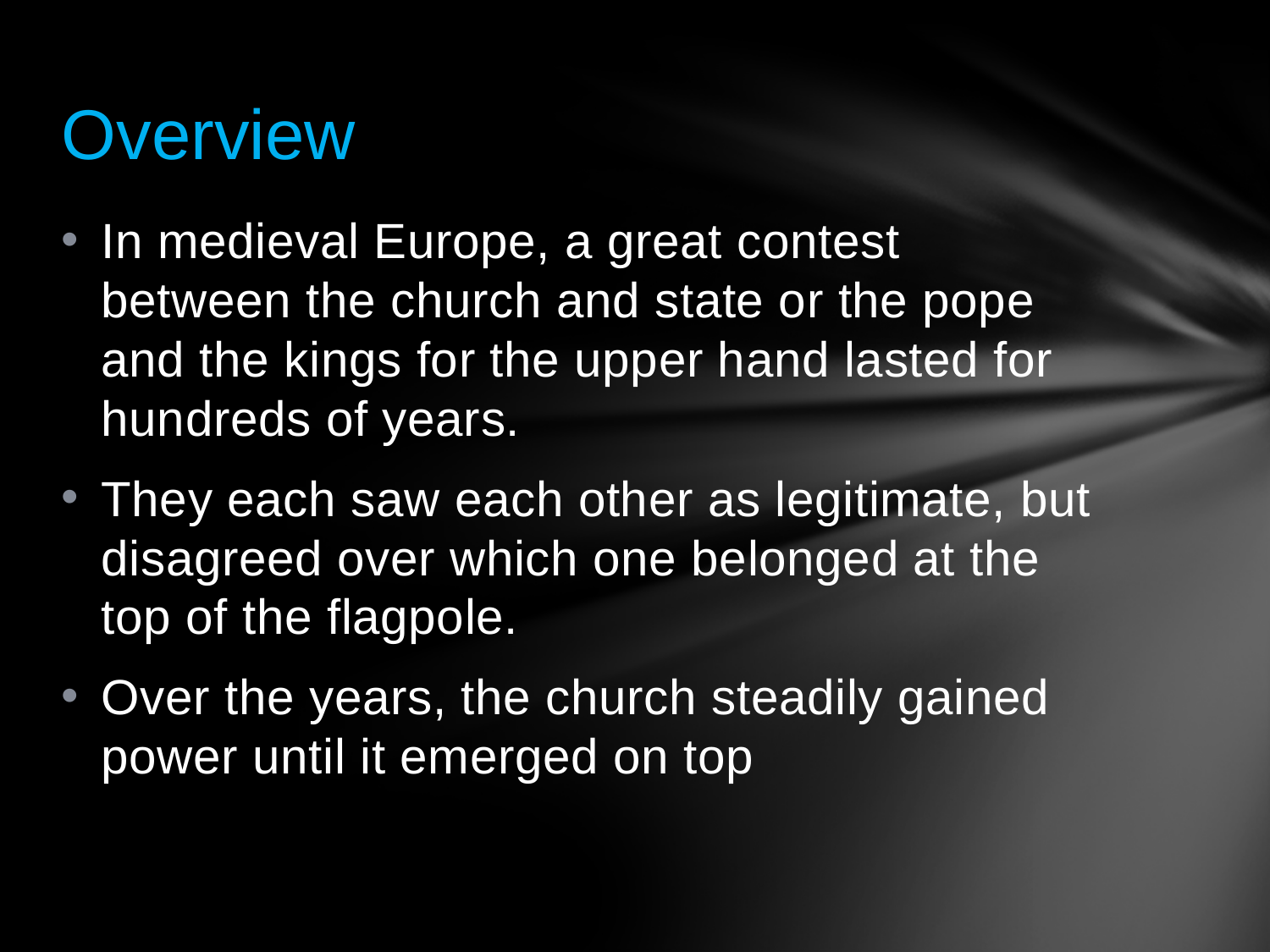

# Overview
In medieval Europe, a great contest between the church and state or the pope and the kings for the upper hand lasted for hundreds of years.
They each saw each other as legitimate, but disagreed over which one belonged at the top of the flagpole.
Over the years, the church steadily gained power until it emerged on top